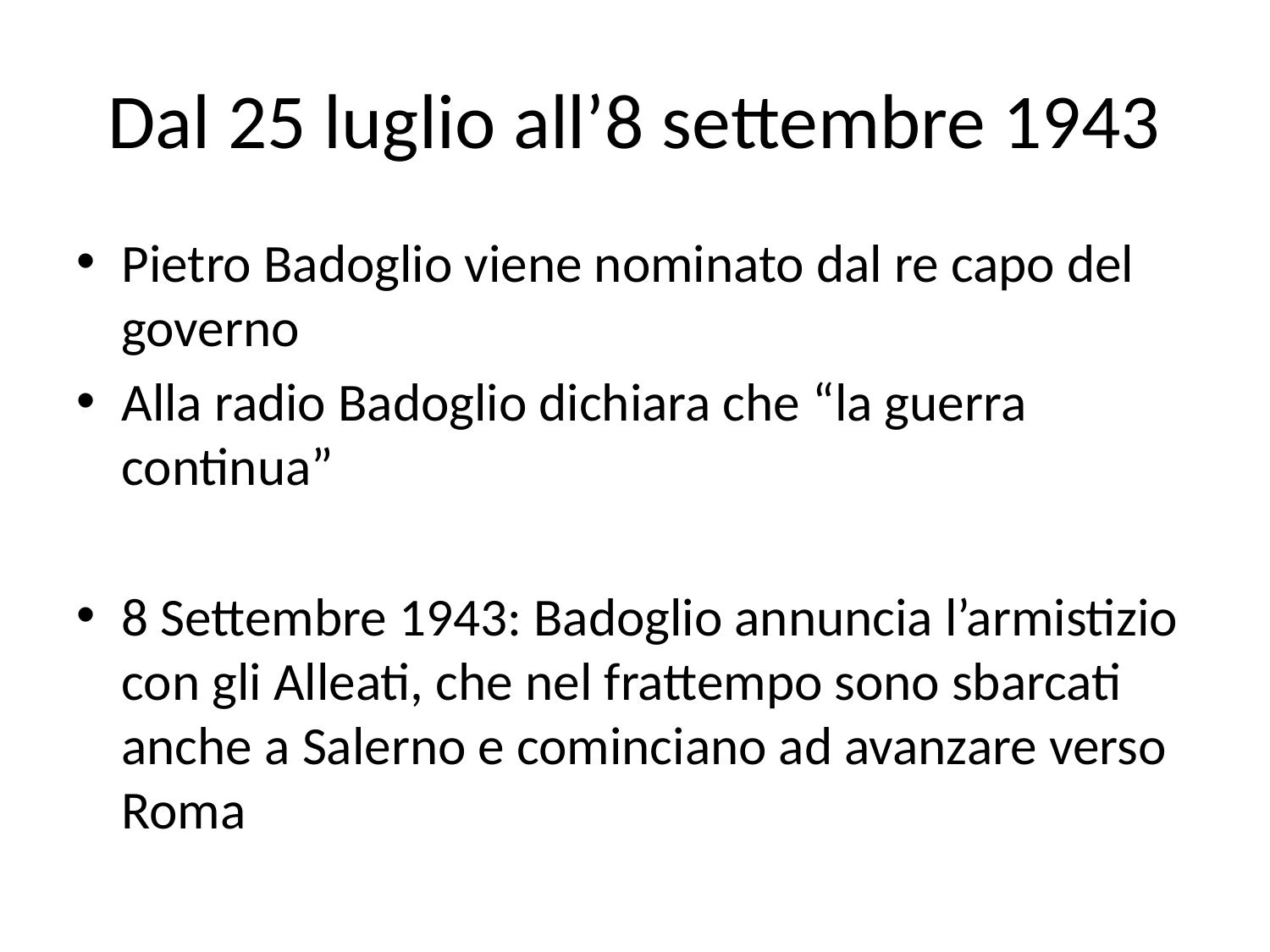

# Dal 25 luglio all’8 settembre 1943
Pietro Badoglio viene nominato dal re capo del governo
Alla radio Badoglio dichiara che “la guerra continua”

8 Settembre 1943: Badoglio annuncia l’armistizio con gli Alleati, che nel frattempo sono sbarcati anche a Salerno e cominciano ad avanzare verso Roma